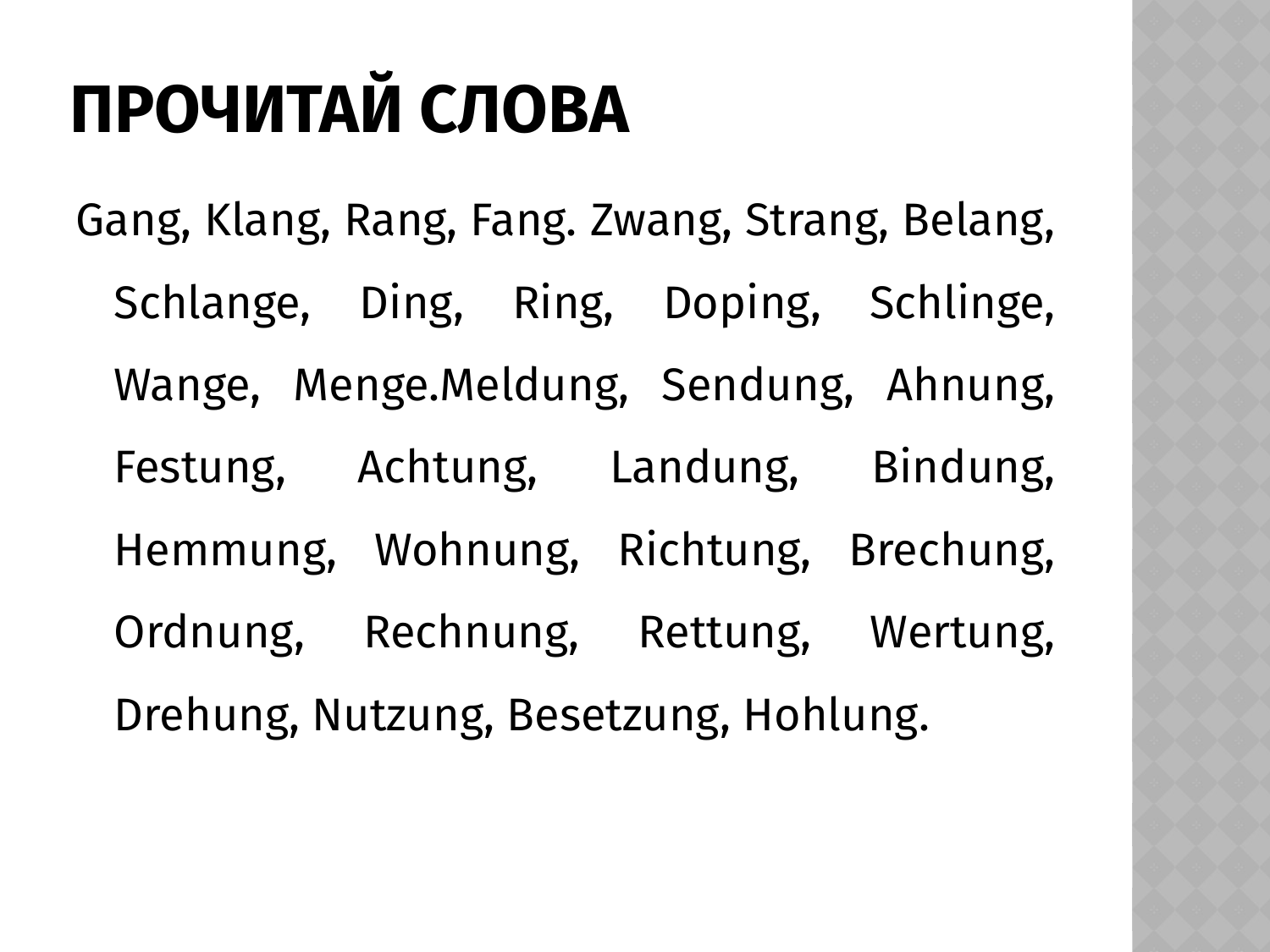

# Прочитай слова
Gang, Klang, Rang, Fang. Zwang, Strang, Belang, Schlange, Ding, Ring, Doping, Schlinge, Wange, Menge.Meldung, Sendung, Ahnung, Festung, Achtung, Landung, Bindung, Hemmung, Wohnung, Richtung, Brechung, Ordnung, Rechnung, Rettung, Wertung, Drehung, Nutzung, Besetzung, Hohlung.